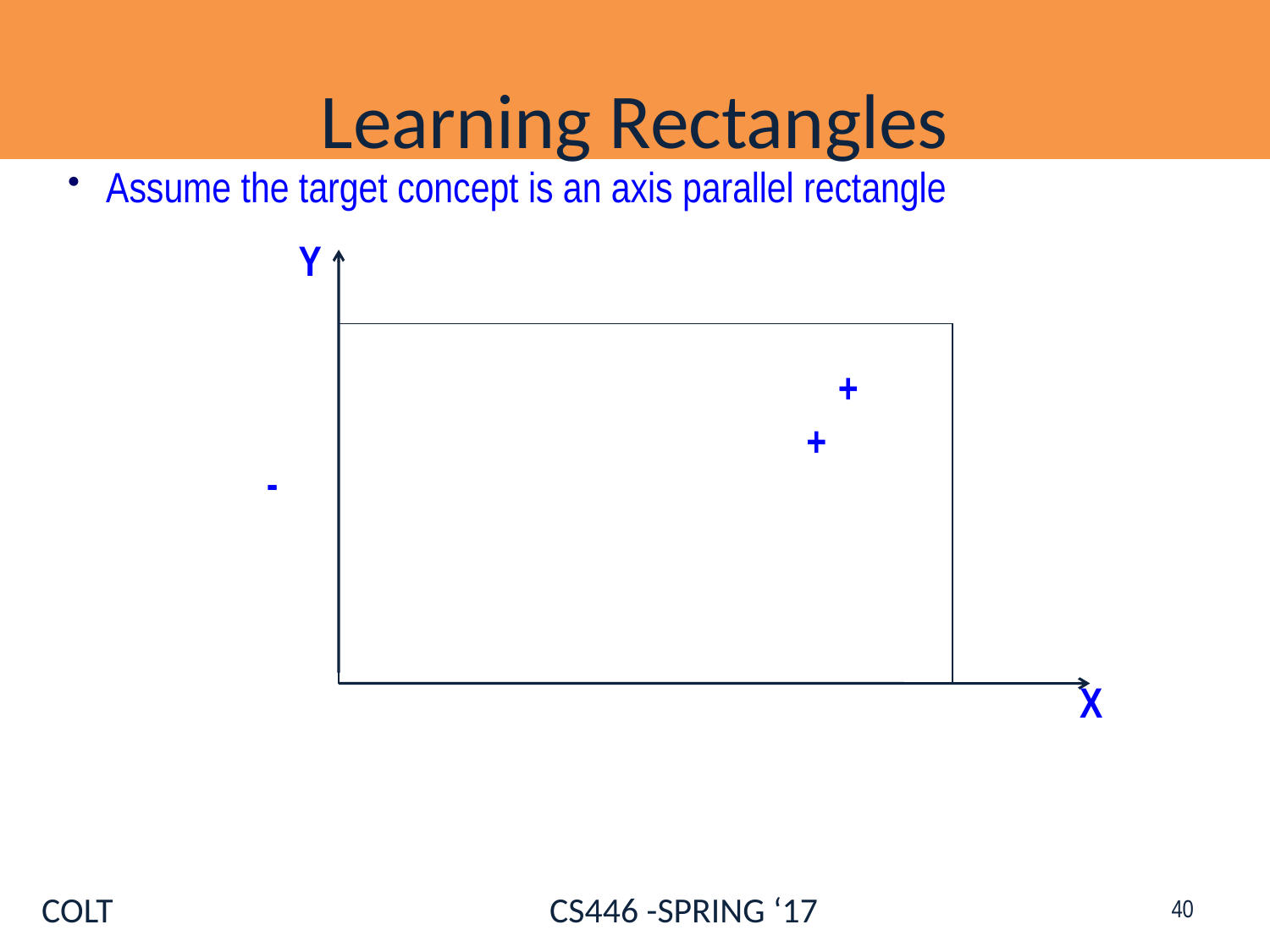

# Learning Rectangles
 Assume the target concept is an axis parallel rectangle
Y

+
+
-
X

40